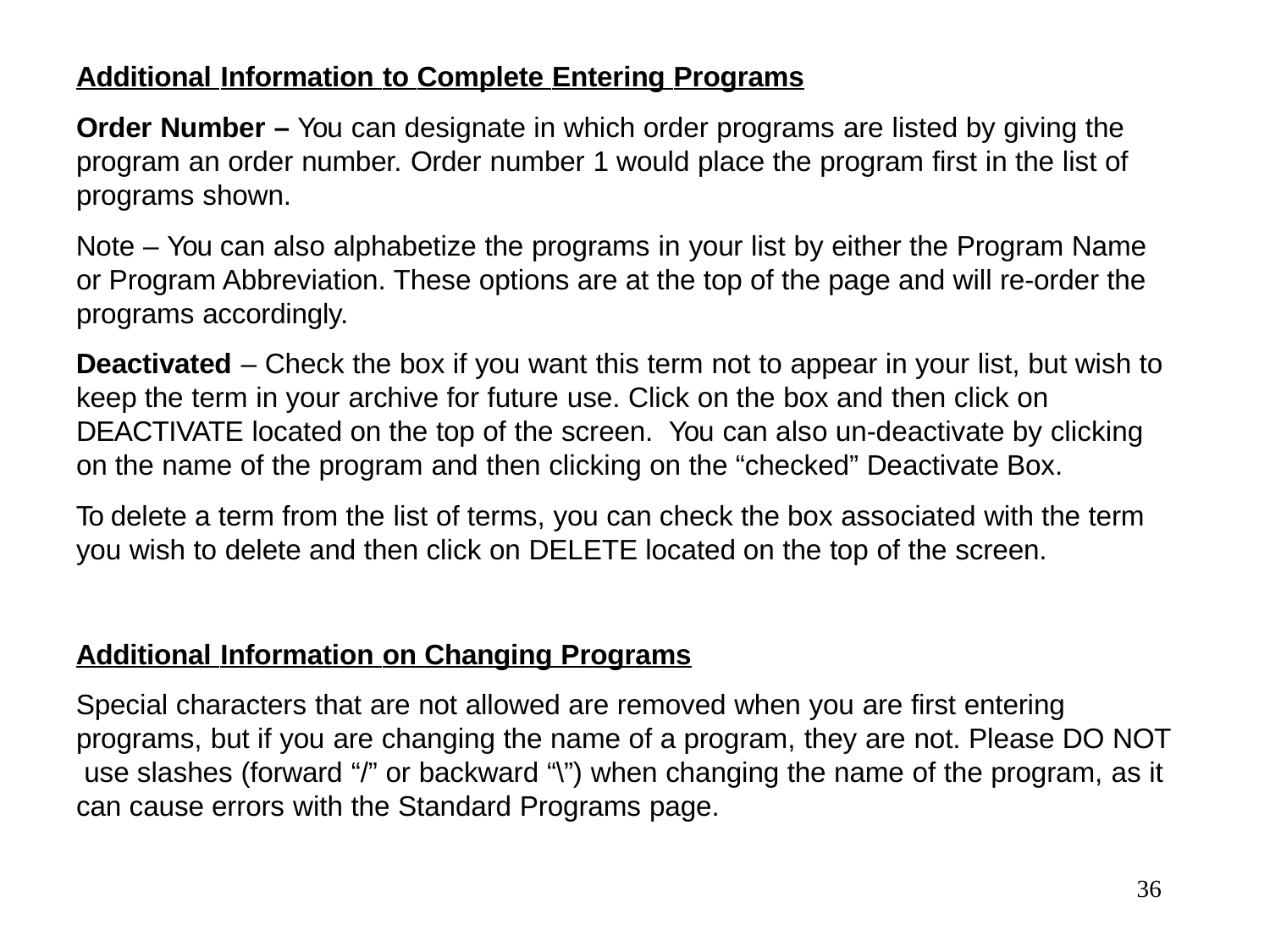

Additional Information to Complete Entering Programs
Order Number – You can designate in which order programs are listed by giving the  program an order number. Order number 1 would place the program first in the list of  programs shown.
Note – You can also alphabetize the programs in your list by either the Program Name  or Program Abbreviation. These options are at the top of the page and will re-order the  programs accordingly.
Deactivated – Check the box if you want this term not to appear in your list, but wish to  keep the term in your archive for future use. Click on the box and then click on  DEACTIVATE located on the top of the screen. You can also un-deactivate by clicking  on the name of the program and then clicking on the “checked” Deactivate Box.
To delete a term from the list of terms, you can check the box associated with the term  you wish to delete and then click on DELETE located on the top of the screen.

Additional Information on Changing Programs
Special characters that are not allowed are removed when you are first entering  programs, but if you are changing the name of a program, they are not. Please DO NOT  use slashes (forward “/” or backward “\”) when changing the name of the program, as it  can cause errors with the Standard Programs page.

36